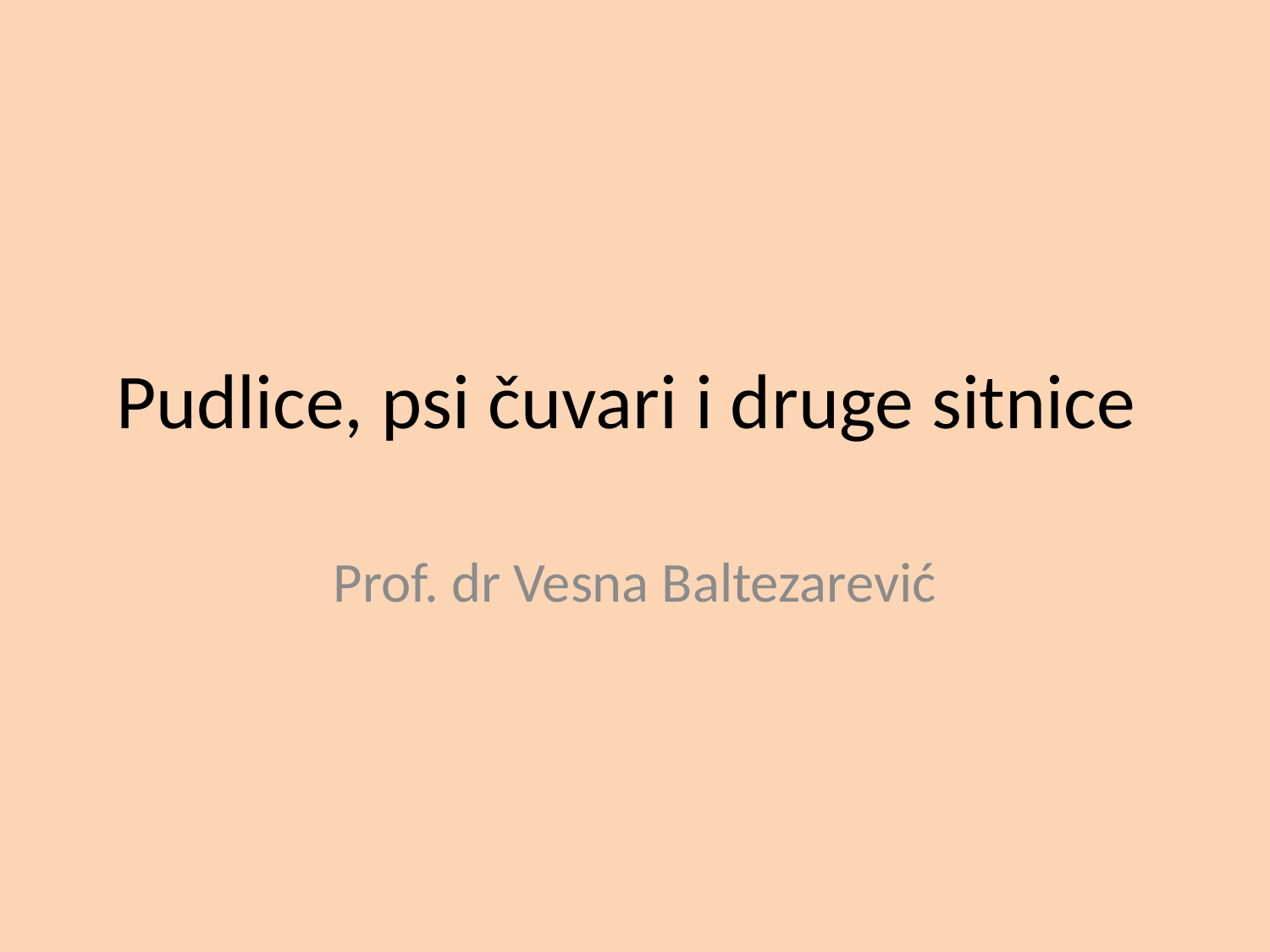

# Pudlice, psi čuvari i druge sitnice
Prof. dr Vesna Baltezarević